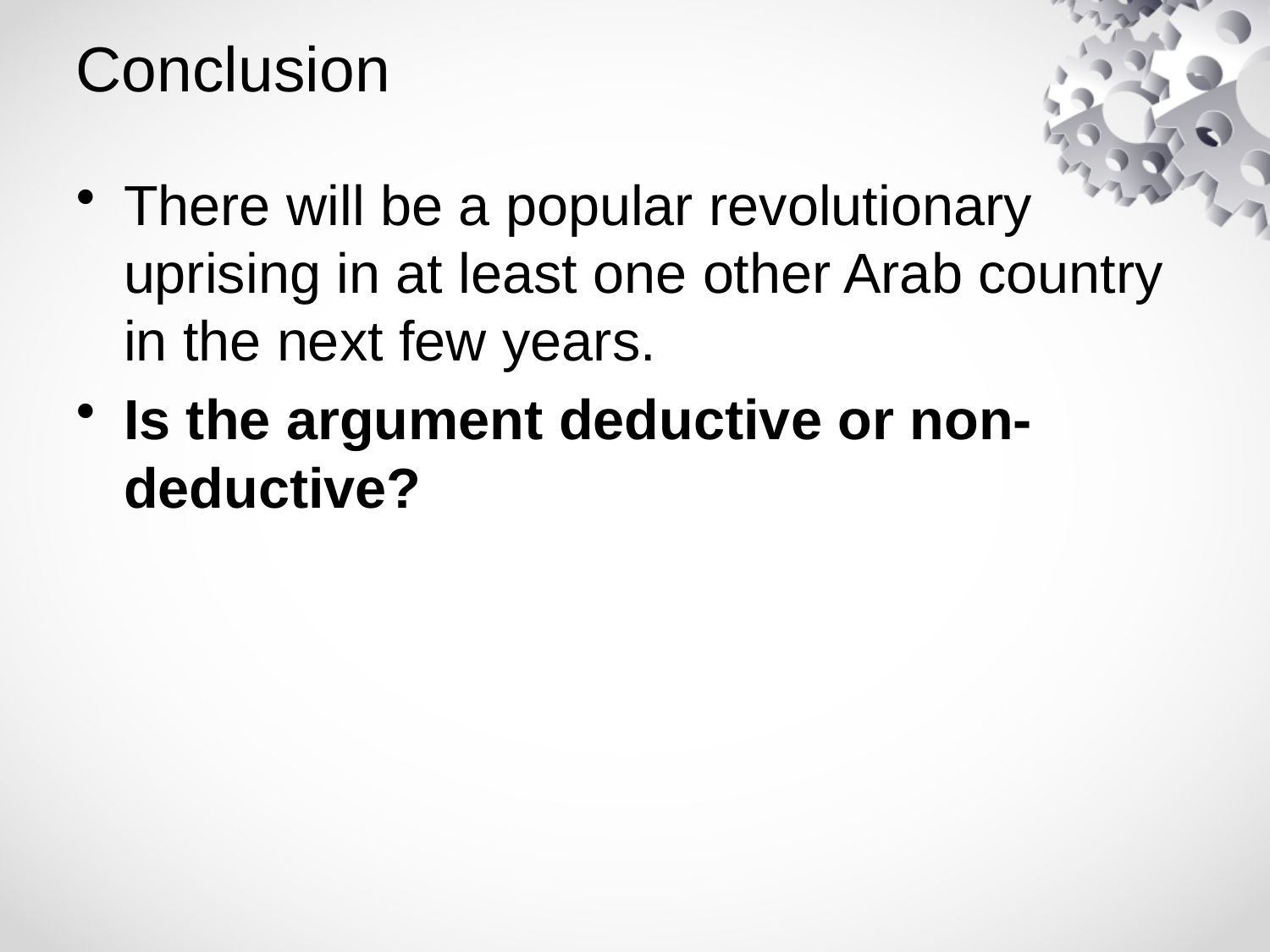

# Conclusion
There will be a popular revolutionary uprising in at least one other Arab country in the next few years.
Is the argument deductive or non-deductive?